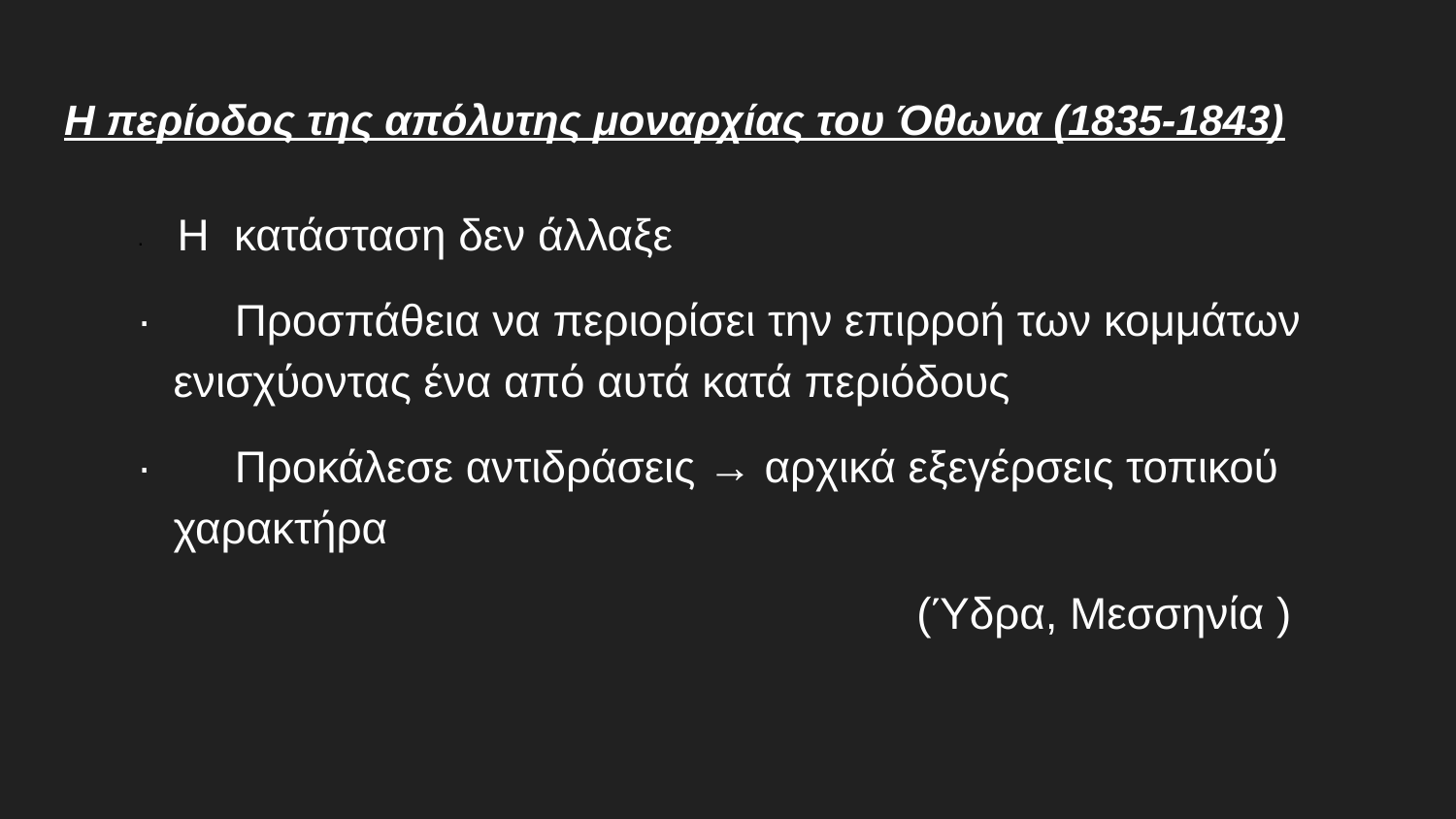

# Η περίοδος της απόλυτης μοναρχίας του Όθωνα (1835-1843)

·         Η  κατάσταση δεν άλλαξε
·         Προσπάθεια να περιορίσει την επιρροή των κομμάτων ενισχύοντας ένα από αυτά κατά περιόδους
·         Προκάλεσε αντιδράσεις → αρχικά εξεγέρσεις τοπικού χαρακτήρα
                                                               (Ύδρα, Μεσσηνία )